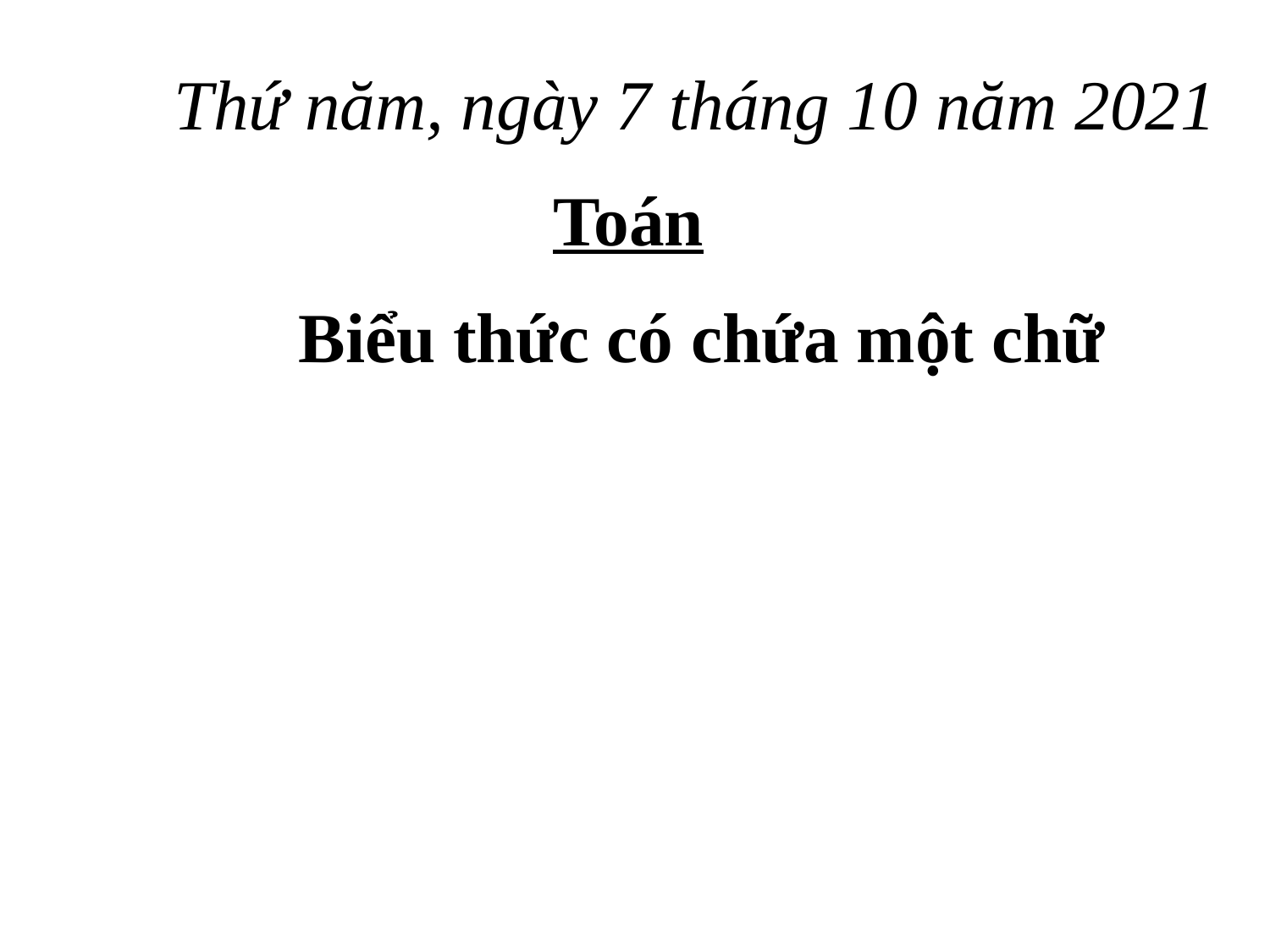

Thứ năm, ngày 7 tháng 10 năm 2021
Toán
Biểu thức có chứa một chữ